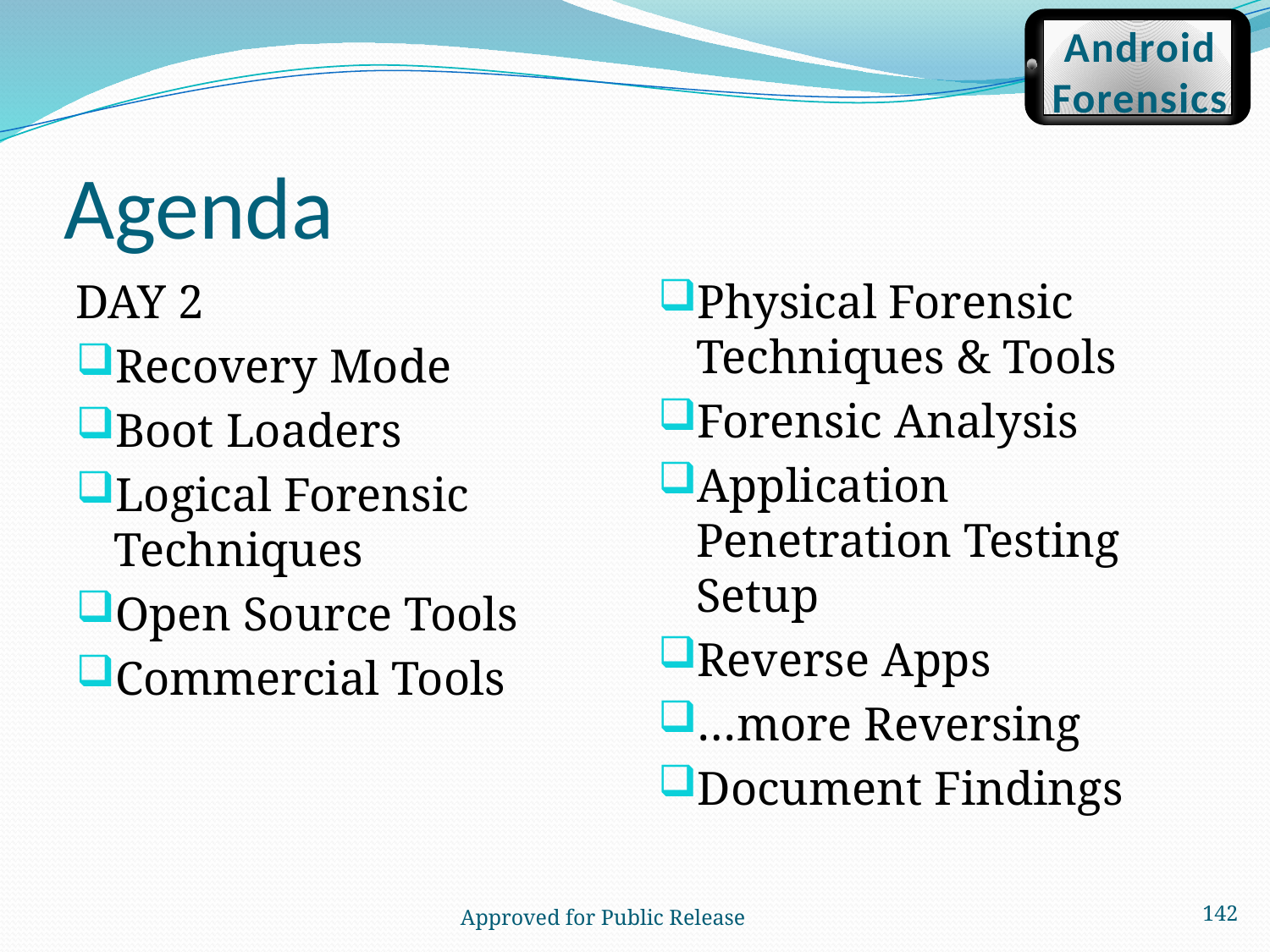

Android
Forensics

# Agenda
DAY 2
Recovery Mode
Boot Loaders
Logical Forensic Techniques
Open Source Tools
Commercial Tools

Physical Forensic Techniques & Tools
Forensic Analysis
Application Penetration Testing Setup
Reverse Apps
…more Reversing
Document Findings

142

 Approved for Public Release